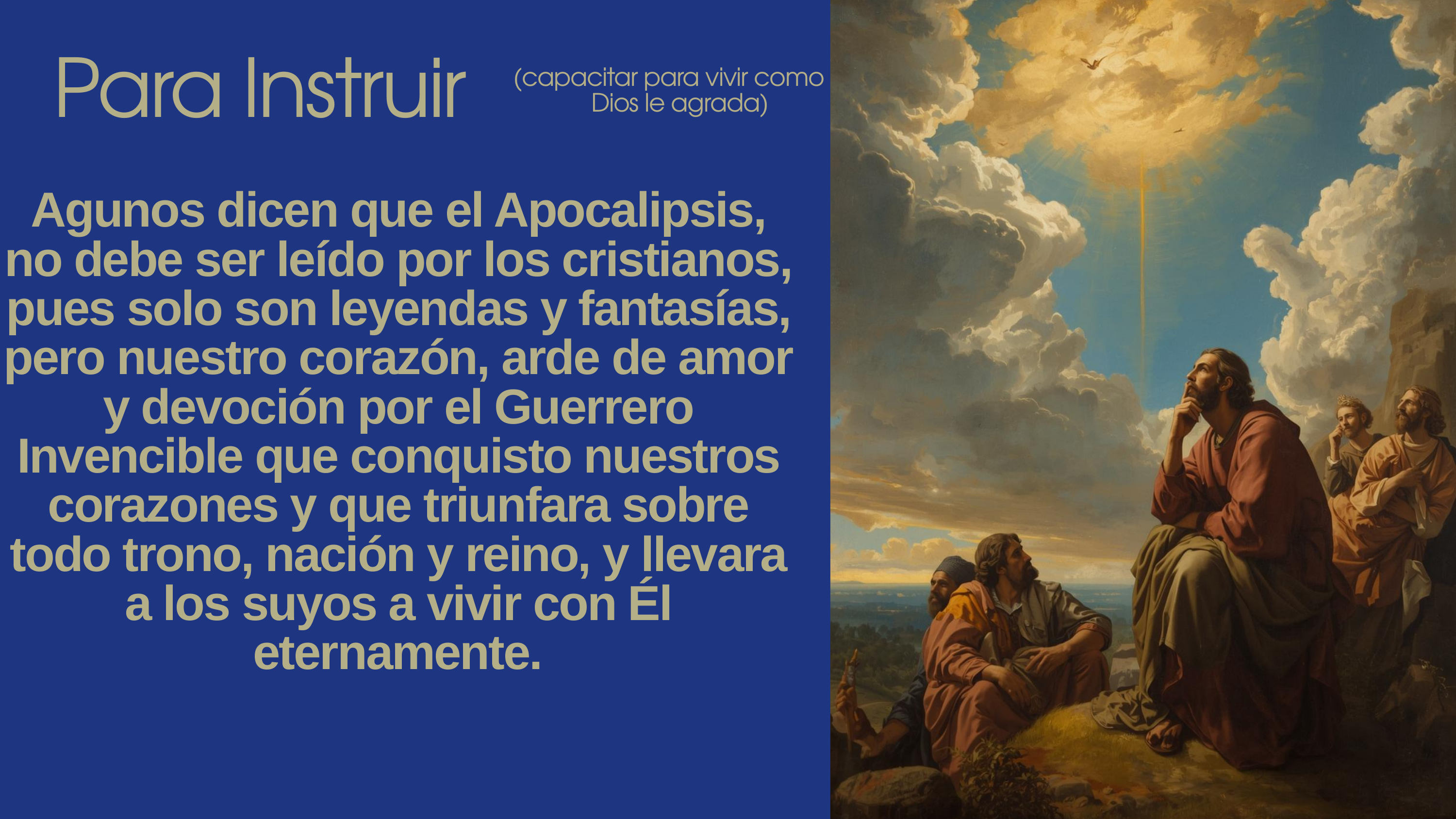

Para Instruir
(capacitar para vivir como a Dios le agrada)
Agunos dicen que el Apocalipsis, no debe ser leído por los cristianos, pues solo son leyendas y fantasías, pero nuestro corazón, arde de amor y devoción por el Guerrero Invencible que conquisto nuestros corazones y que triunfara sobre todo trono, nación y reino, y llevara a los suyos a vivir con Él eternamente.